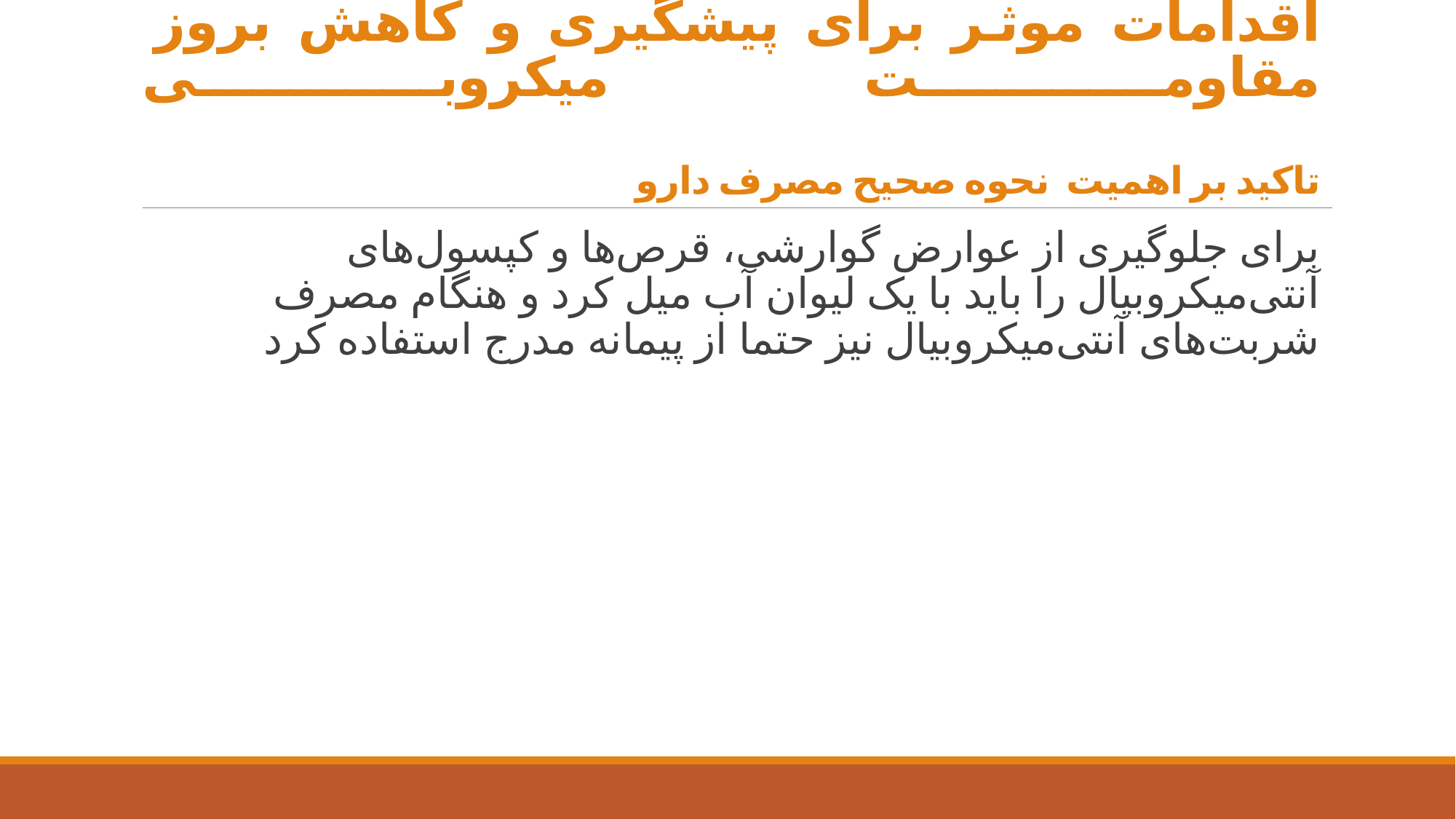

# اقدامات موثر برای پیشگیری و کاهش بروز مقاومت میکروبی تاکید بر اهمیت  نحوه صحیح مصرف دارو
برای جلوگیری از عوارض گوارشی، قرص‌ها و کپسول‌های آنتی‌میکروبیال را باید با یک لیوان آب میل کرد و هنگام مصرف شربت‌های آنتی‌میکروبیال نیز حتما از پیمانه مدرج استفاده کرد